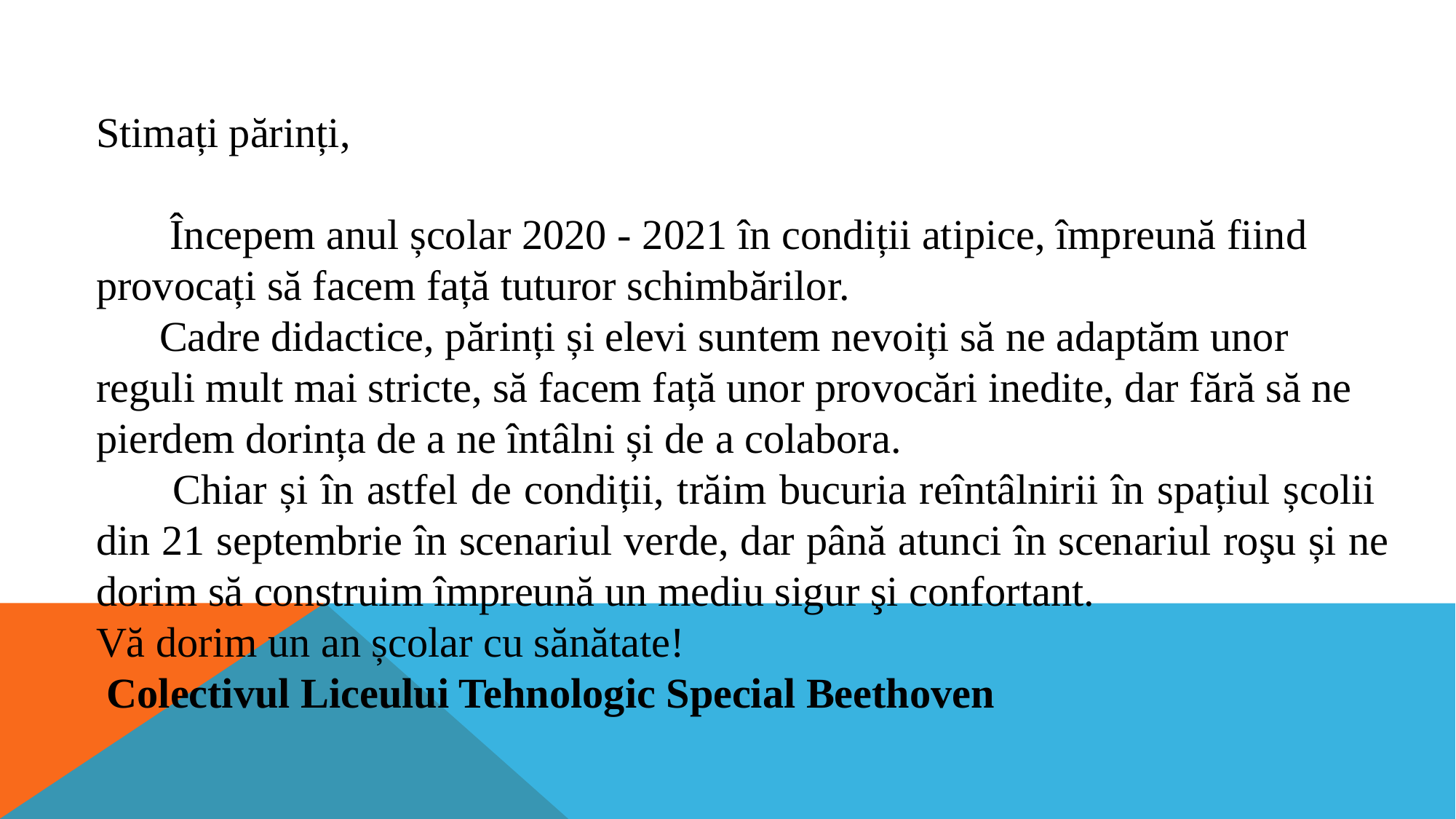

#
Stimați părinți,

       Începem anul școlar 2020 - 2021 în condiții atipice, împreună fiind provocați să facem față tuturor schimbărilor.
      Cadre didactice, părinți și elevi suntem nevoiți să ne adaptăm unor reguli mult mai stricte, să facem față unor provocări inedite, dar fără să ne pierdem dorința de a ne întâlni și de a colabora.
      Chiar și în astfel de condiții, trăim bucuria reîntâlnirii în spațiul școlii  din 21 septembrie în scenariul verde, dar până atunci în scenariul roşu și ne dorim să construim împreună un mediu sigur şi confortant.
Vă dorim un an școlar cu sănătate!
 Colectivul Liceului Tehnologic Special Beethoven